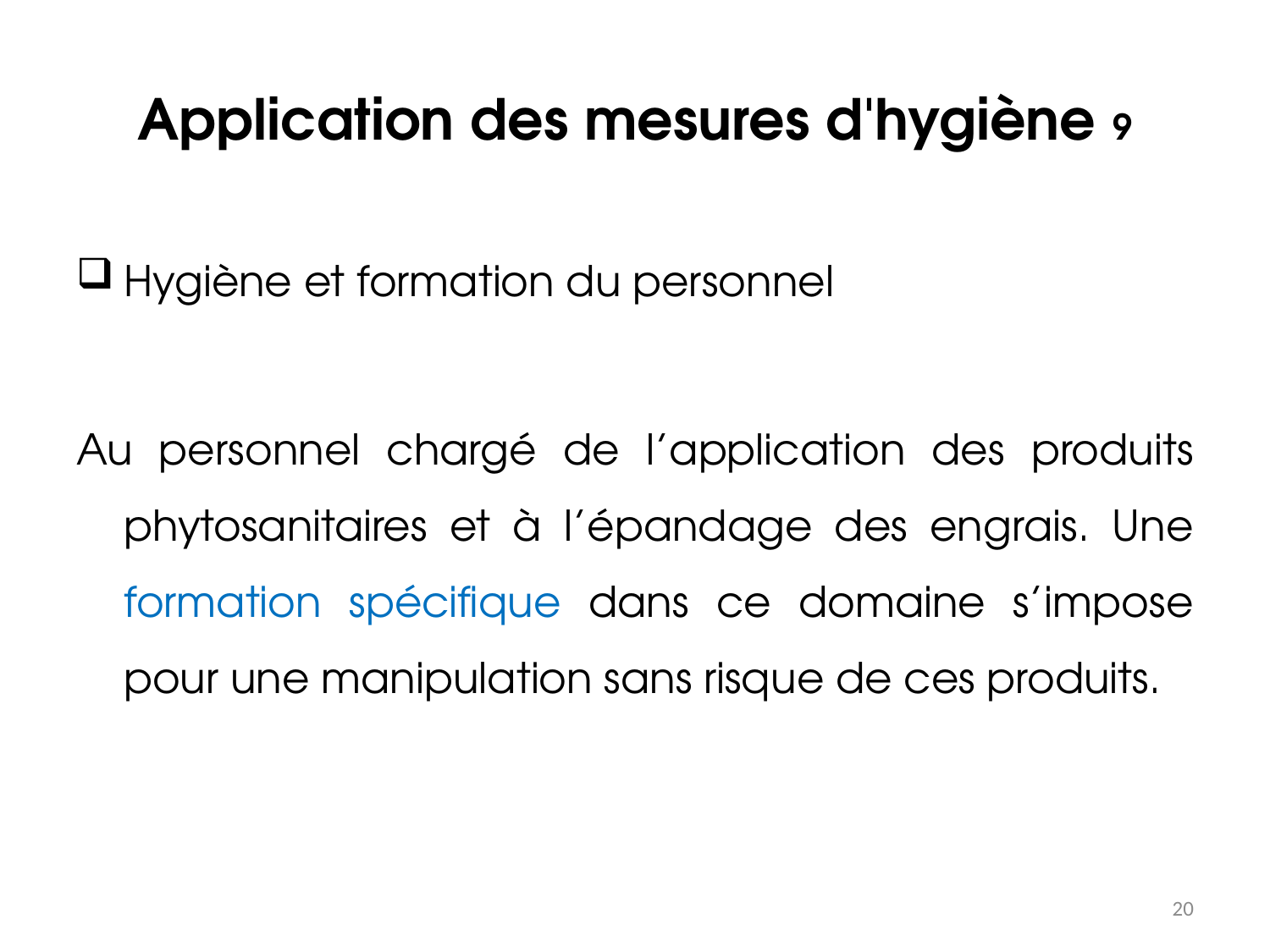

# Application des mesures d'hygiène 9
Hygiène et formation du personnel

Au personnel chargé de l’application des produits phytosanitaires et à l’épandage des engrais. Une formation spécifique dans ce domaine s’impose pour une manipulation sans risque de ces produits.

20